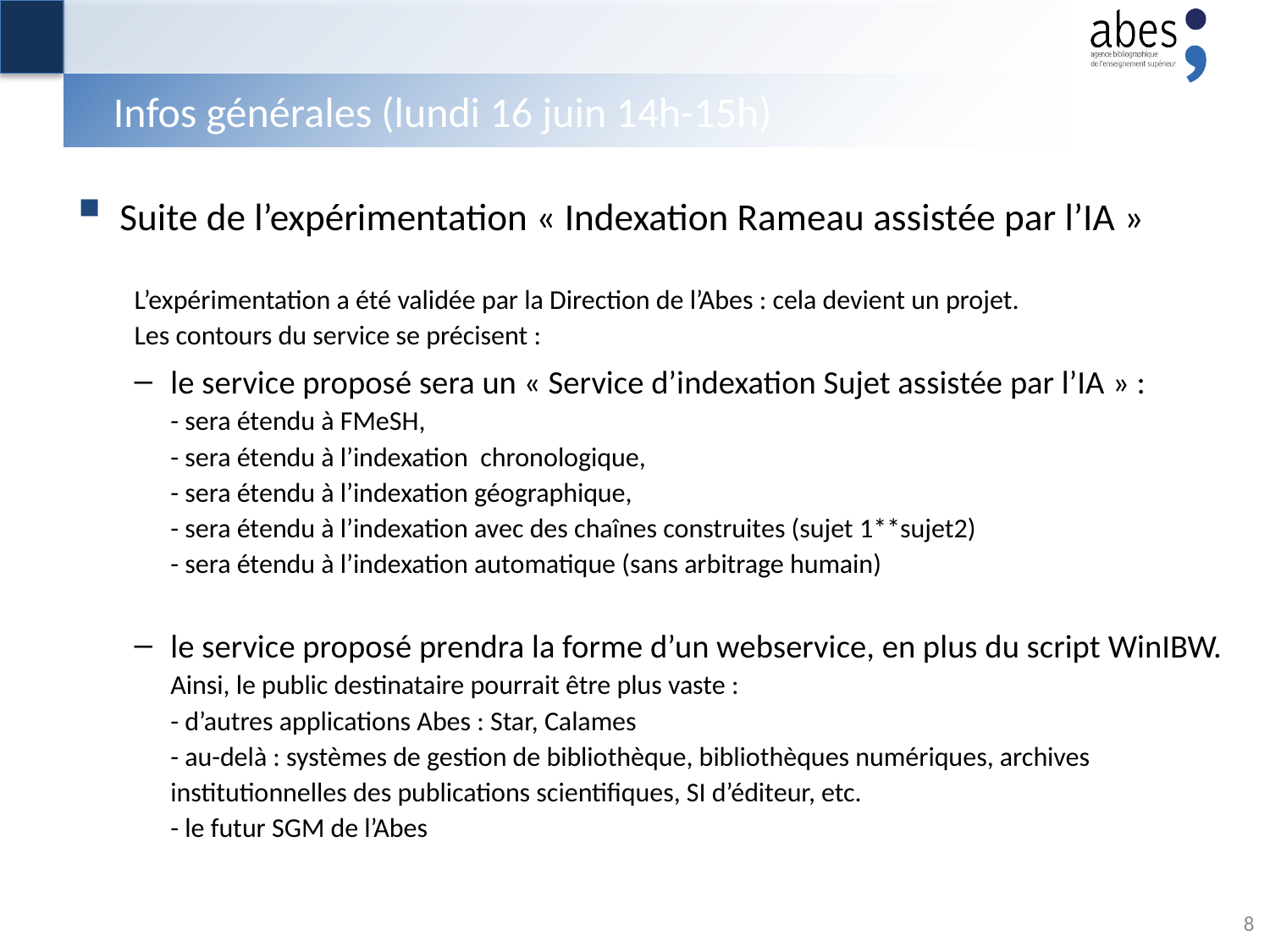

# Infos générales (lundi 16 juin 14h-15h)

Suite de l’expérimentation « Indexation Rameau assistée par l’IA »
L’expérimentation a été validée par la Direction de l’Abes : cela devient un projet.
Les contours du service se précisent :
le service proposé sera un « Service d’indexation Sujet assistée par l’IA » :
- sera étendu à FMeSH,
- sera étendu à l’indexation  chronologique,
- sera étendu à l’indexation géographique,
- sera étendu à l’indexation avec des chaînes construites (sujet 1**sujet2)
- sera étendu à l’indexation automatique (sans arbitrage humain)
le service proposé prendra la forme d’un webservice, en plus du script WinIBW.
Ainsi, le public destinataire pourrait être plus vaste :
- d’autres applications Abes : Star, Calames
- au-delà : systèmes de gestion de bibliothèque, bibliothèques numériques, archives institutionnelles des publications scientifiques, SI d’éditeur, etc.
- le futur SGM de l’Abes
8